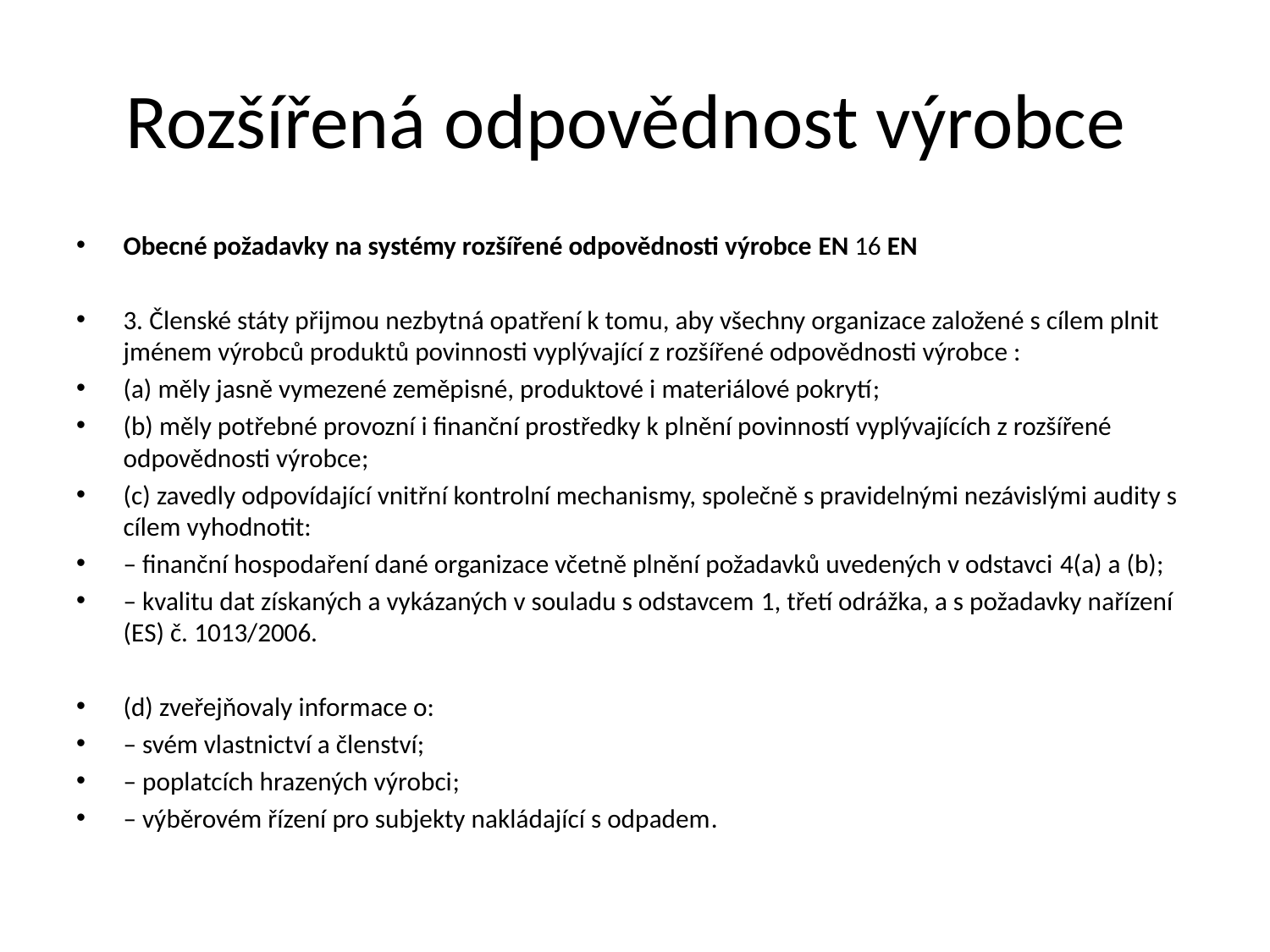

# Rozšířená odpovědnost výrobce
Obecné požadavky na systémy rozšířené odpovědnosti výrobce EN 16 EN

3. Členské státy přijmou nezbytná opatření k tomu, aby všechny organizace založené s cílem plnit jménem výrobců produktů povinnosti vyplývající z rozšířené odpovědnosti výrobce :
(a) měly jasně vymezené zeměpisné, produktové i materiálové pokrytí;
(b) měly potřebné provozní i finanční prostředky k plnění povinností vyplývajících z rozšířené odpovědnosti výrobce;
(c) zavedly odpovídající vnitřní kontrolní mechanismy, společně s pravidelnými nezávislými audity s cílem vyhodnotit:
– finanční hospodaření dané organizace včetně plnění požadavků uvedených v odstavci 4(a) a (b);
– kvalitu dat získaných a vykázaných v souladu s odstavcem 1, třetí odrážka, a s požadavky nařízení (ES) č. 1013/2006.

(d) zveřejňovaly informace o:
– svém vlastnictví a členství;
– poplatcích hrazených výrobci;
– výběrovém řízení pro subjekty nakládající s odpadem.